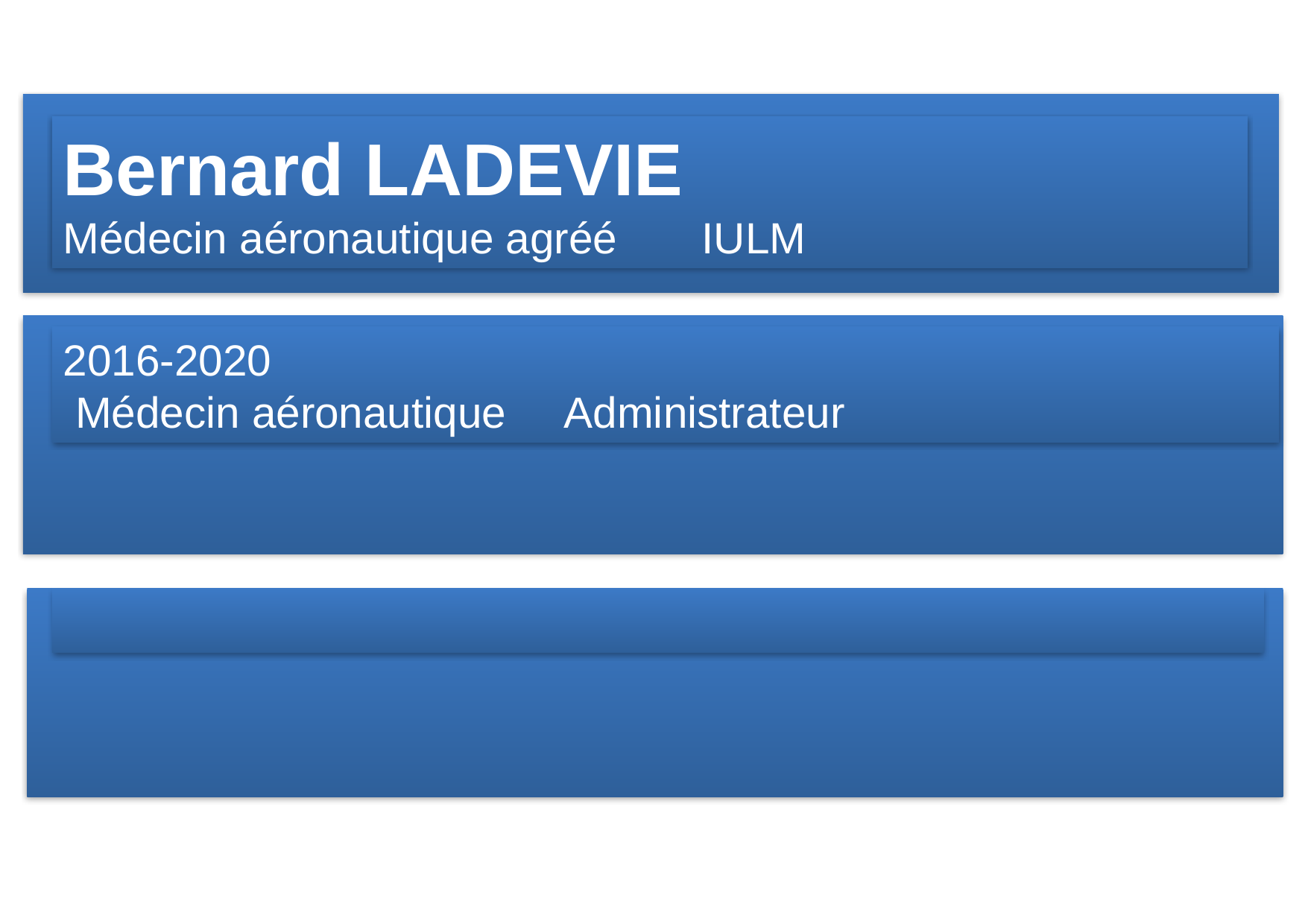

Bernard LADEVIE
Médecin aéronautique agréé       IULM

2016-2020
 Médecin aéronautique     Administrateur